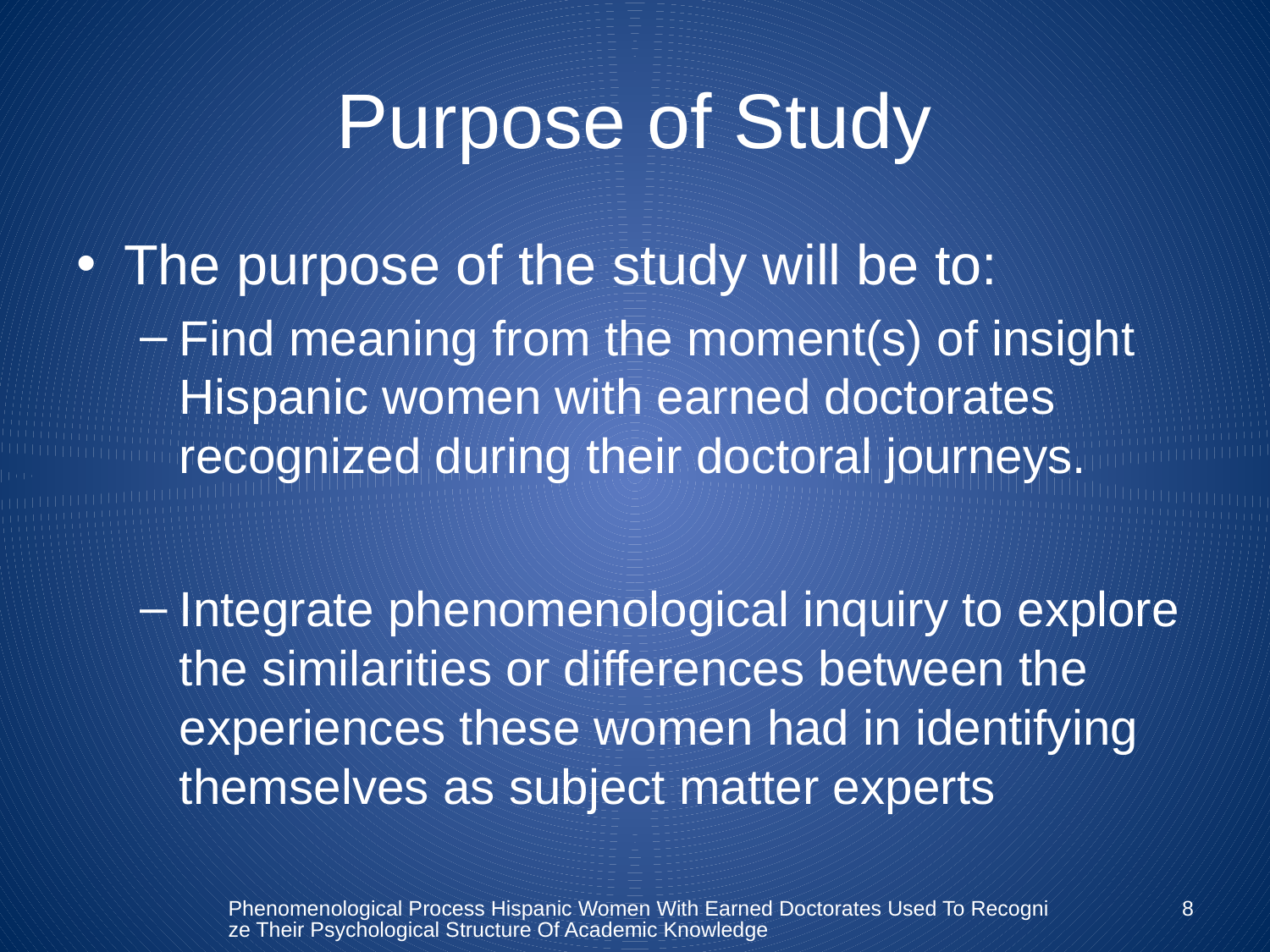

# Purpose of Study
The purpose of the study will be to:
Find meaning from the moment(s) of insight Hispanic women with earned doctorates recognized during their doctoral journeys.

Integrate phenomenological inquiry to explore the similarities or differences between the experiences these women had in identifying themselves as subject matter experts
Phenomenological Process Hispanic Women With Earned Doctorates Used To Recognize Their Psychological Structure Of Academic Knowledge
8